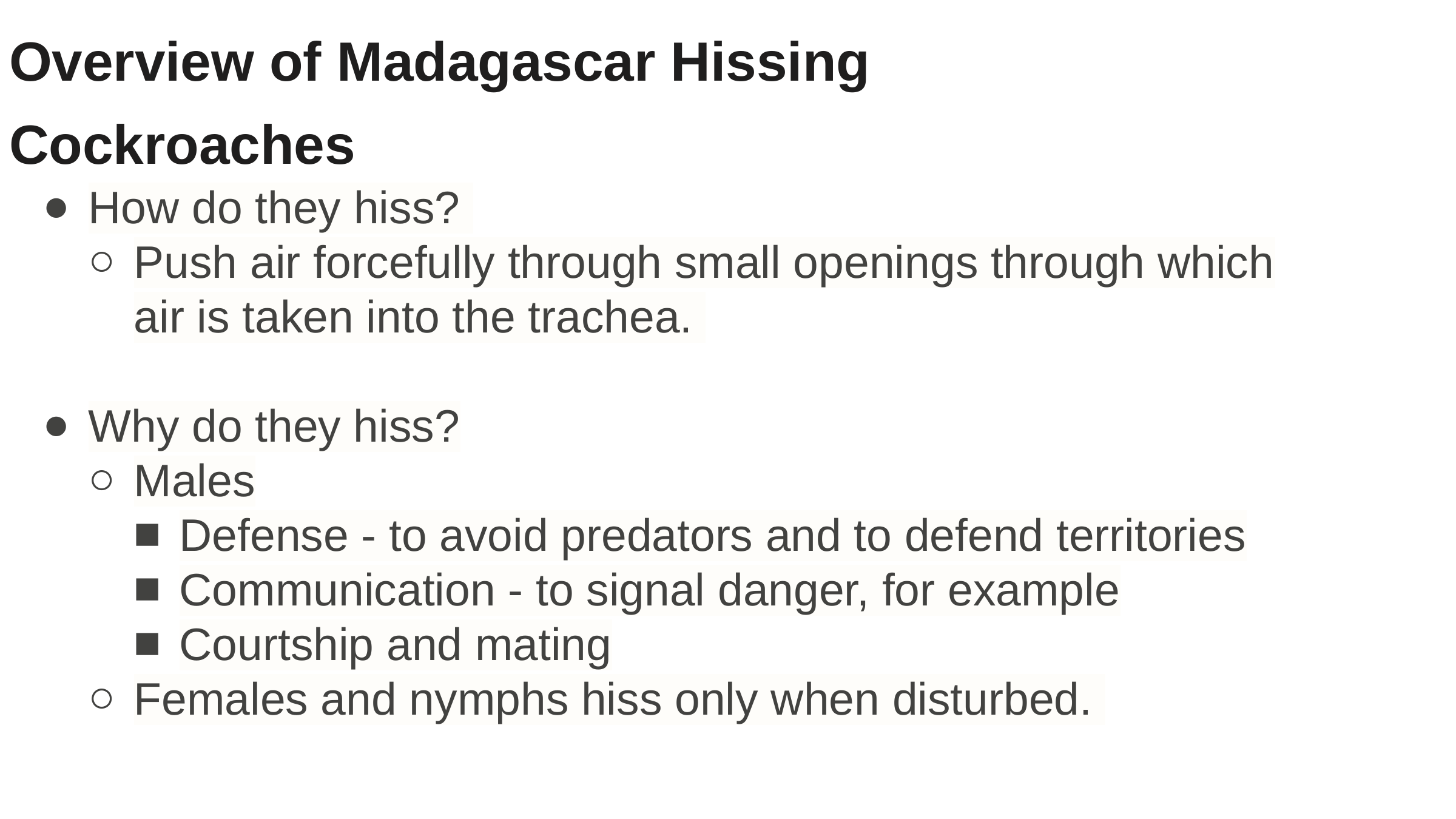

Overview of Madagascar Hissing Cockroaches
How do they hiss?
Push air forcefully through small openings through which air is taken into the trachea.

Why do they hiss?
Males
Defense - to avoid predators and to defend territories
Communication - to signal danger, for example
Courtship and mating
Females and nymphs hiss only when disturbed.